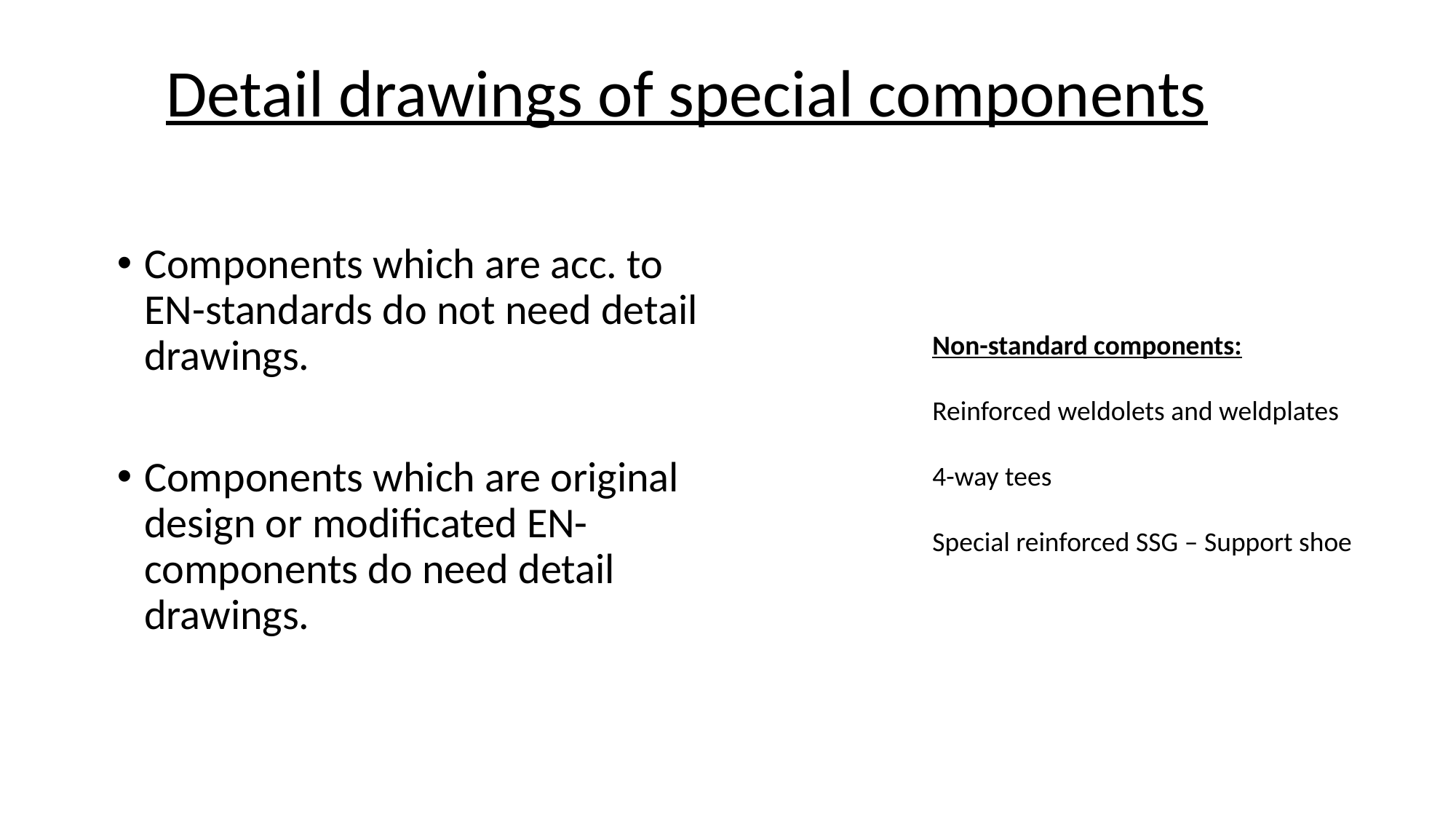

Detail drawings of special components
Components which are acc. to EN-standards do not need detail drawings.

Components which are original design or modificated EN-components do need detail drawings.
Non-standard components:

Reinforced weldolets and weldplates

4-way tees

Special reinforced SSG – Support shoe